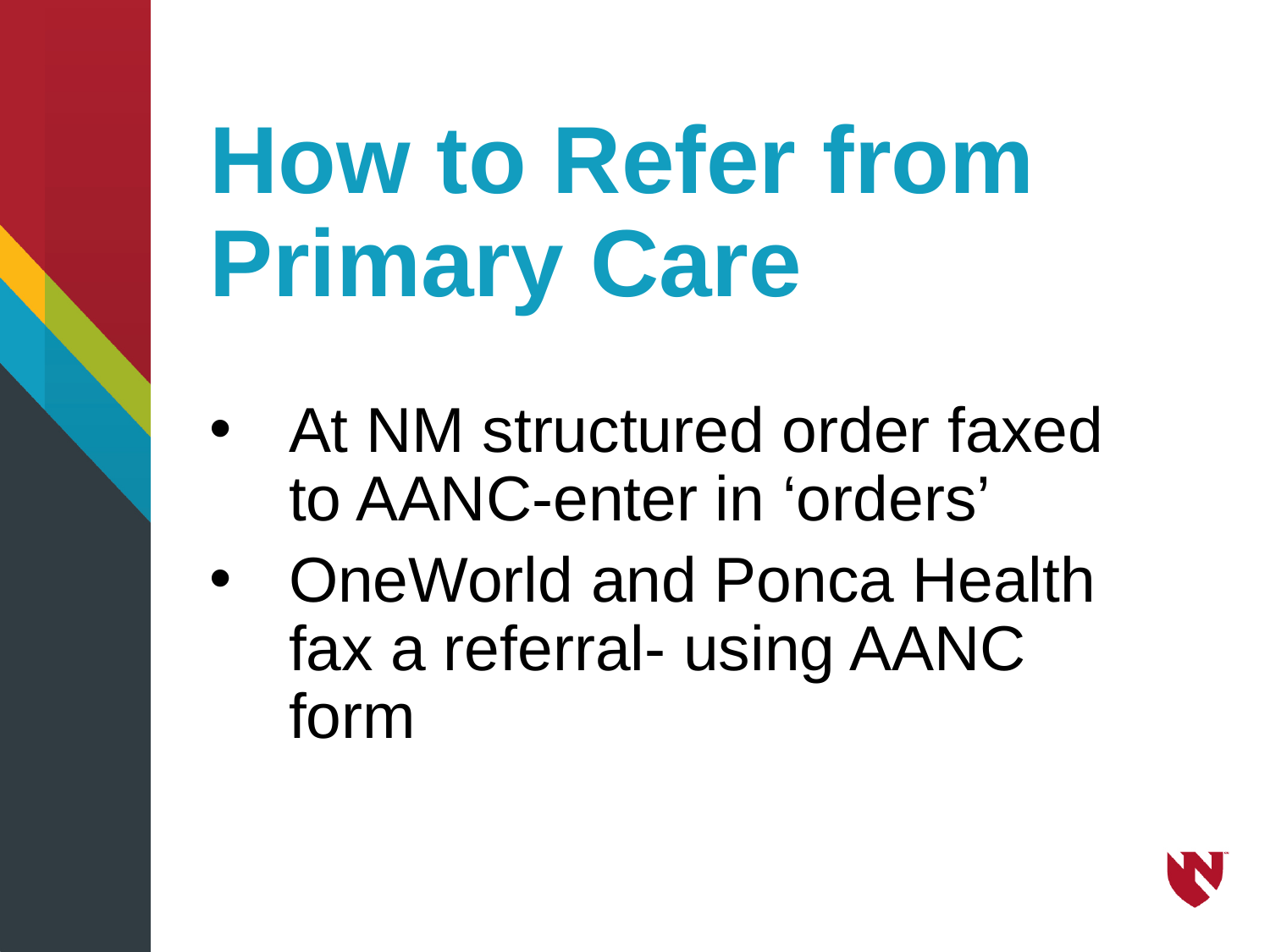

# How to Refer from Primary Care
At NM structured order faxed to AANC-enter in ‘orders’
OneWorld and Ponca Health fax a referral- using AANC form